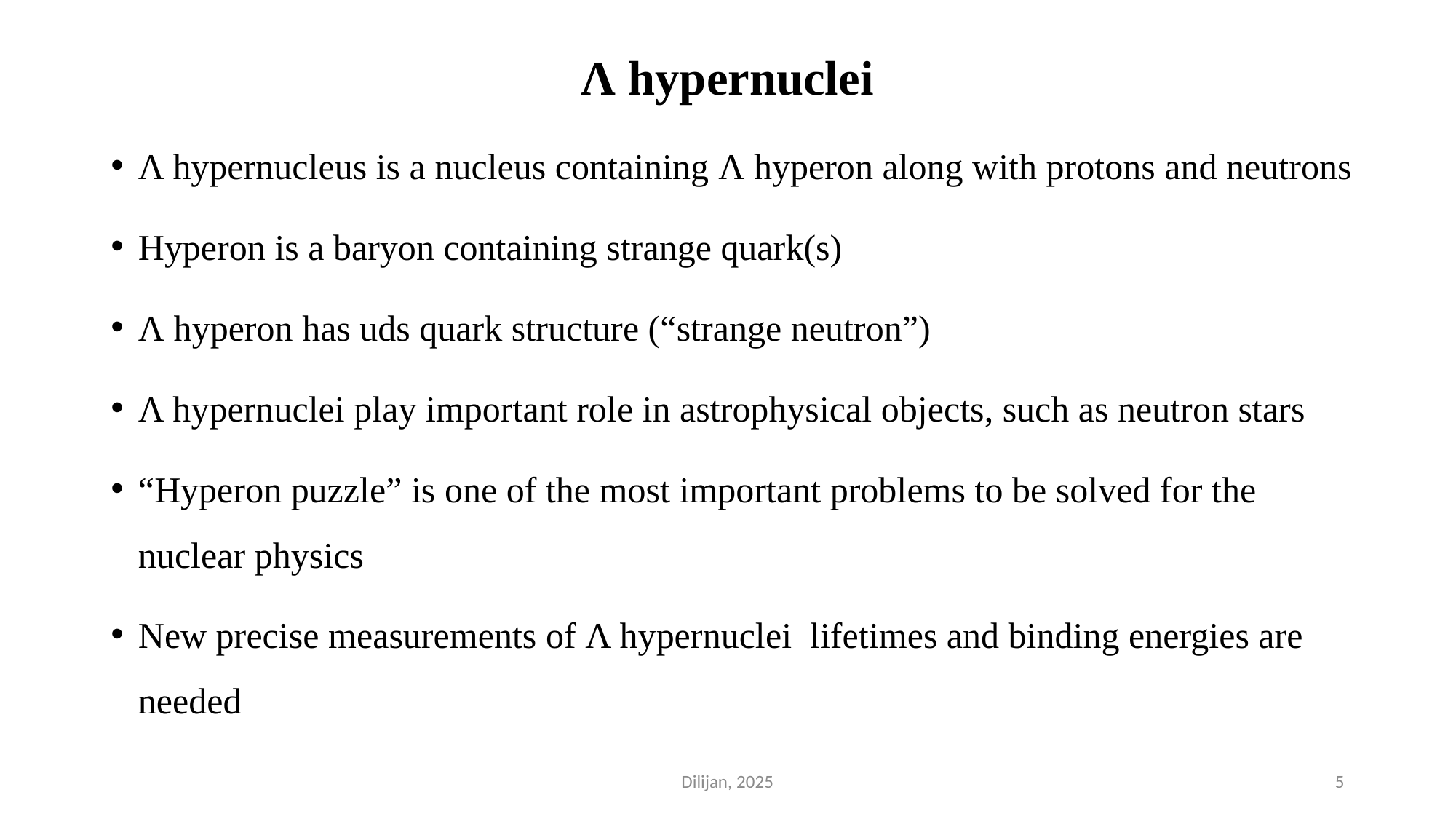

# Λ hypernuclei
Λ hypernucleus is a nucleus containing Λ hyperon along with protons and neutrons
Hyperon is a baryon containing strange quark(s)
Λ hyperon has uds quark structure (“strange neutron”)
Λ hypernuclei play important role in astrophysical objects, such as neutron stars
“Hyperon puzzle” is one of the most important problems to be solved for the nuclear physics
New precise measurements of Λ hypernuclei  lifetimes and binding energies are needed
Dilijan, 2025
5